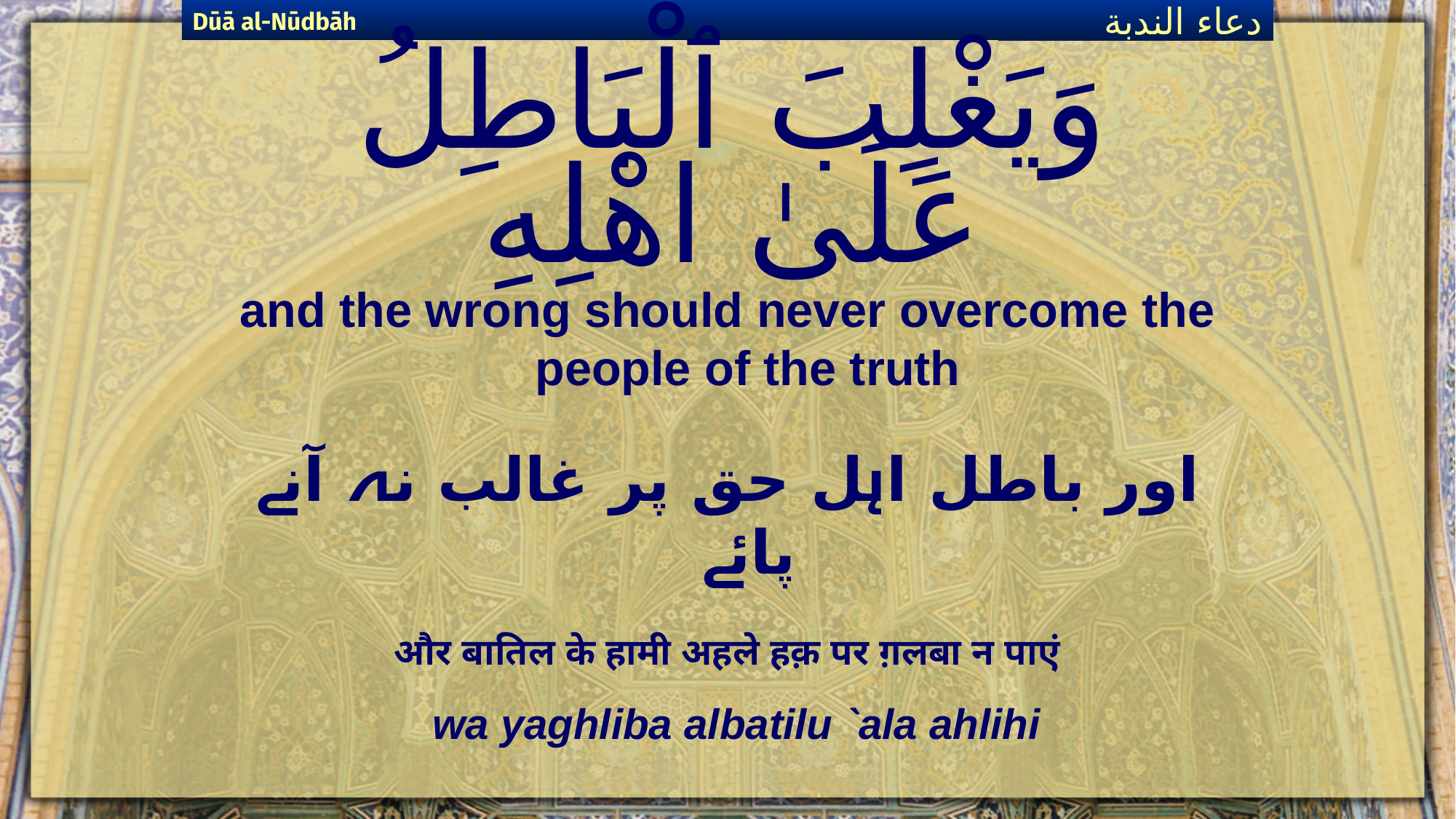

Dūā al-Nūdbāh
دعاء الندبة
# وَيَغْلِبَ ٱلْبَاطِلُ عَلَىٰ اهْلِهِ
and the wrong should never overcome the people of the truth
اور باطل اہل حق پر غالب نہ آنے پائے
और बातिल के हामी अहले हक़ पर ग़लबा न पाएं
wa yaghliba albatilu `ala ahlihi